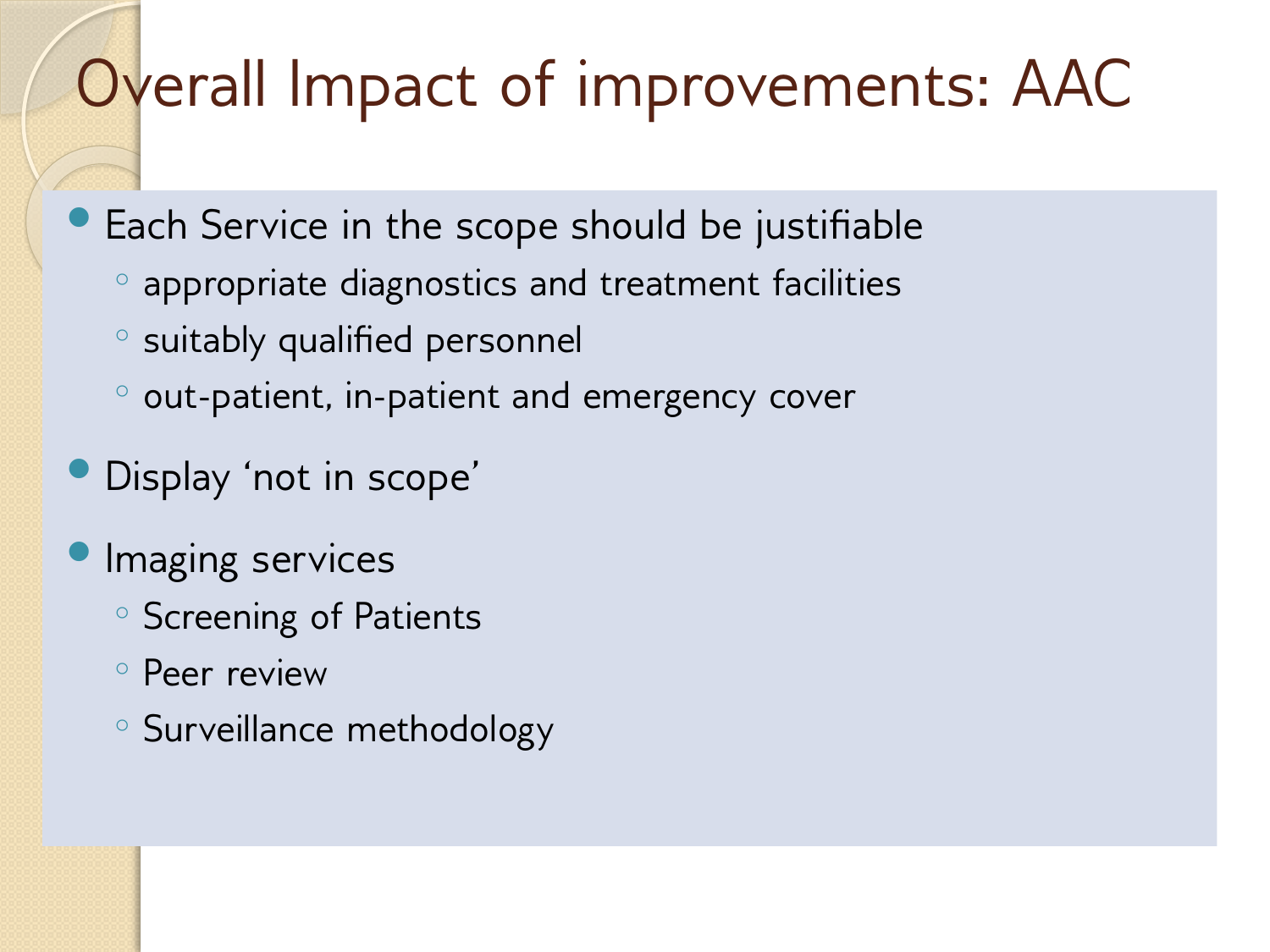

# Overall Impact of improvements: AAC
Each Service in the scope should be justifiable
appropriate diagnostics and treatment facilities
suitably qualified personnel
out-patient, in-patient and emergency cover
Display ‘not in scope’
Imaging services
Screening of Patients
Peer review
Surveillance methodology